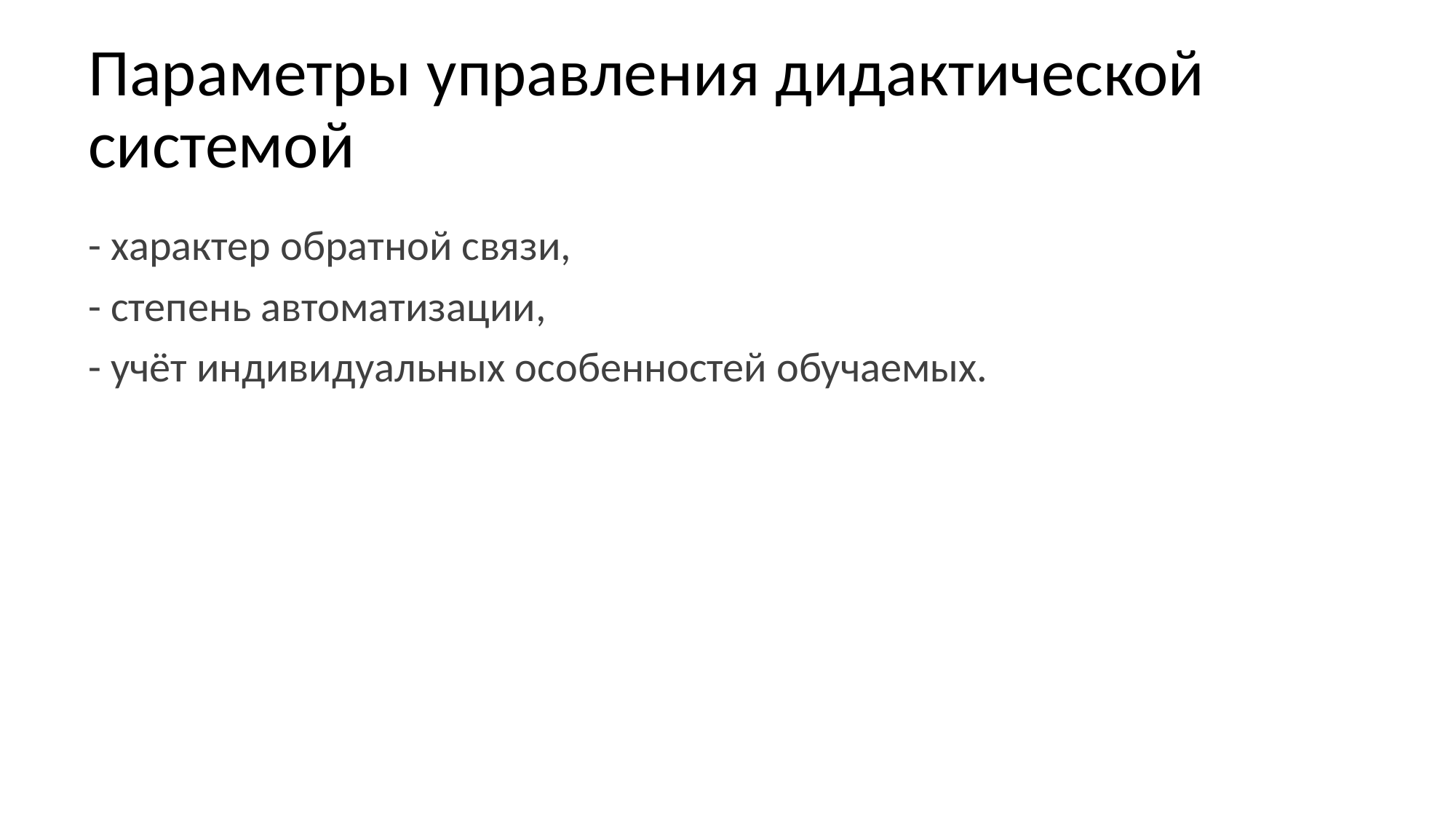

# Параметры управления дидактической системой
- характер обратной связи,
- степень автоматизации,
- учёт индивидуальных особенностей обучаемых.